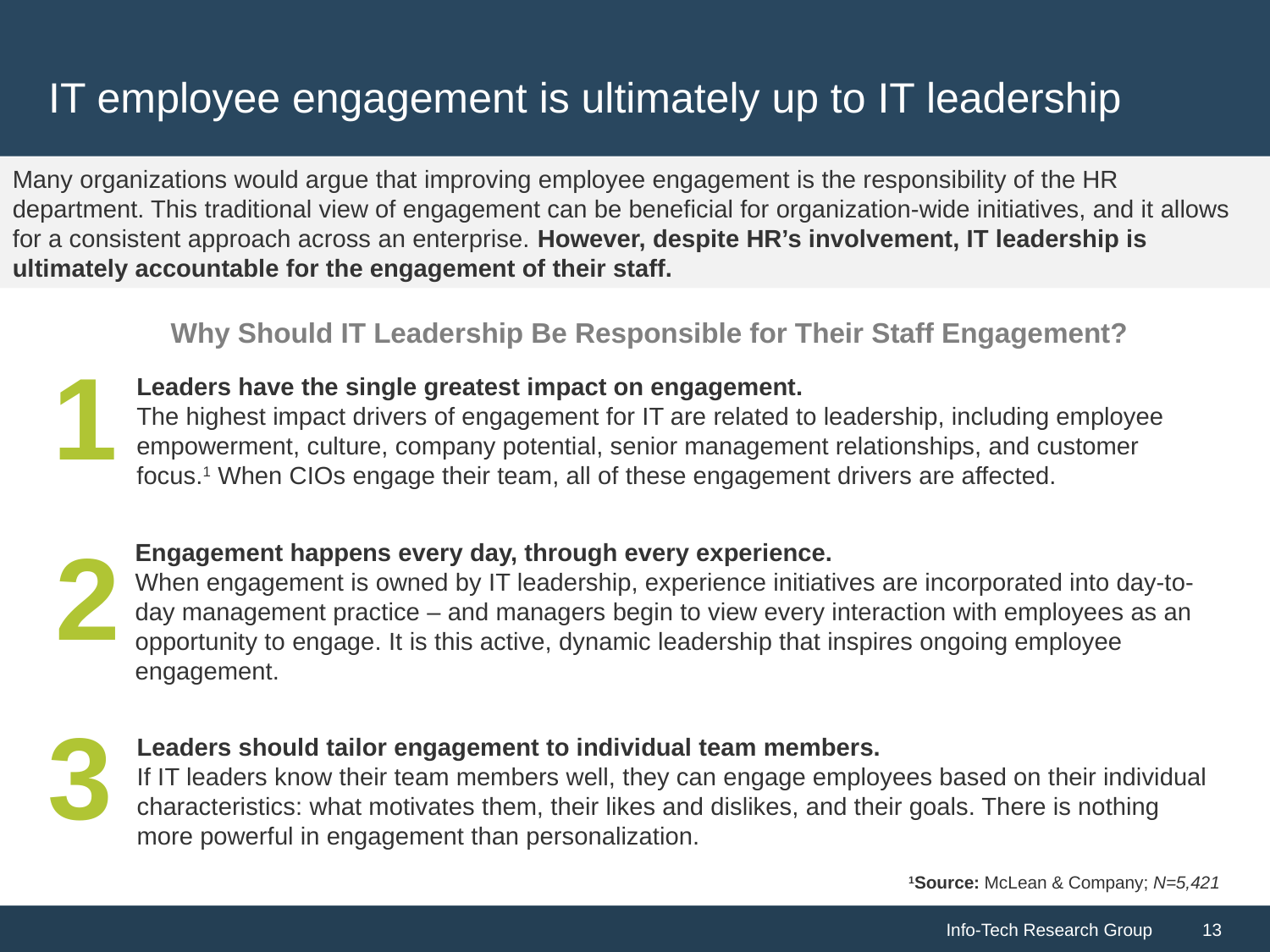

# IT employee engagement is ultimately up to IT leadership
Many organizations would argue that improving employee engagement is the responsibility of the HR department. This traditional view of engagement can be beneficial for organization-wide initiatives, and it allows for a consistent approach across an enterprise. However, despite HR’s involvement, IT leadership is ultimately accountable for the engagement of their staff.
Why Should IT Leadership Be Responsible for Their Staff Engagement?
Leaders have the single greatest impact on engagement.
The highest impact drivers of engagement for IT are related to leadership, including employee empowerment, culture, company potential, senior management relationships, and customer focus.1 When CIOs engage their team, all of these engagement drivers are affected.
1
Engagement happens every day, through every experience.
When engagement is owned by IT leadership, experience initiatives are incorporated into day-to-day management practice – and managers begin to view every interaction with employees as an opportunity to engage. It is this active, dynamic leadership that inspires ongoing employee engagement.
2
Leaders should tailor engagement to individual team members.
If IT leaders know their team members well, they can engage employees based on their individual characteristics: what motivates them, their likes and dislikes, and their goals. There is nothing more powerful in engagement than personalization.
3
1Source: McLean & Company; N=5,421